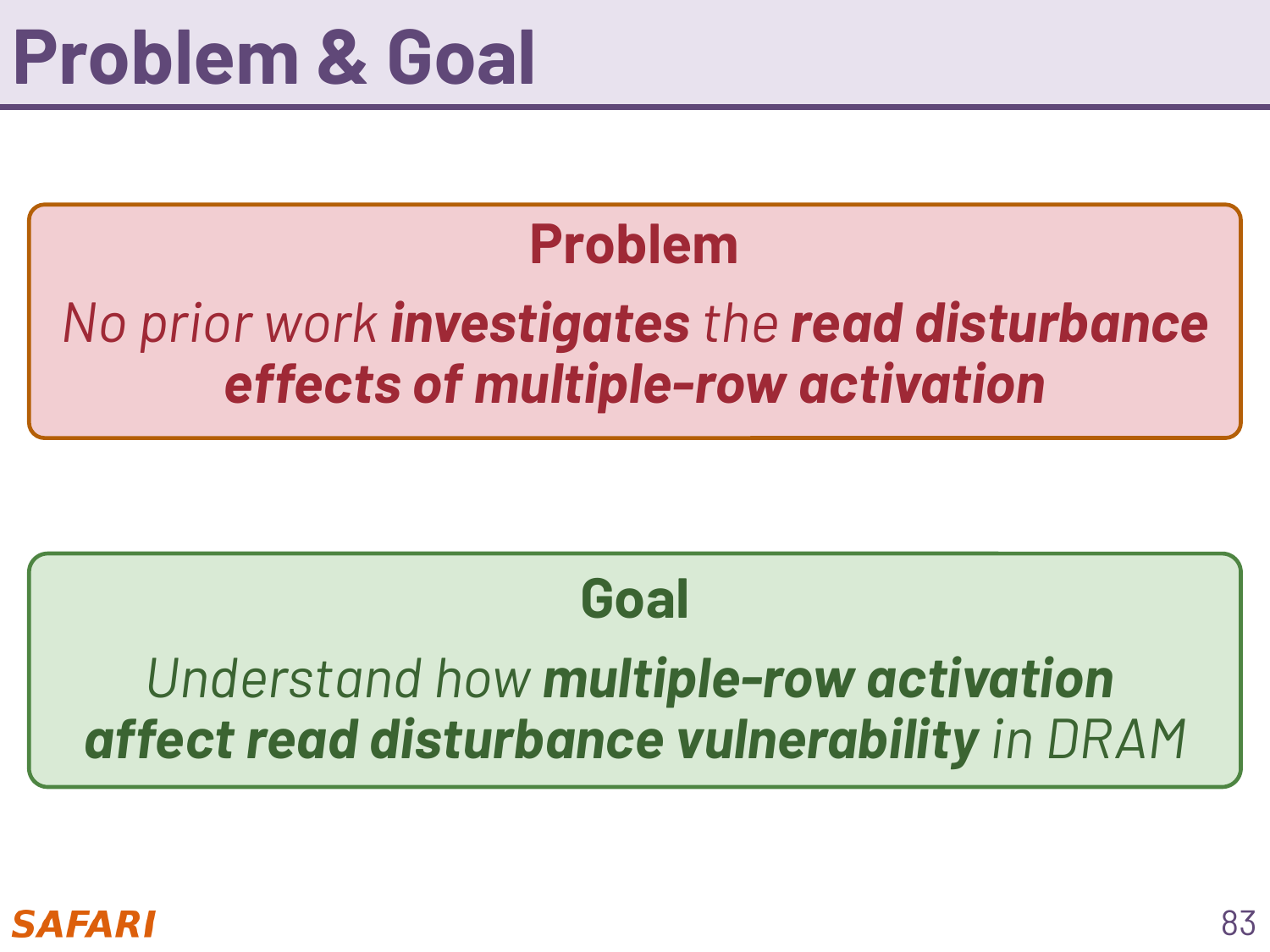

# Problem & Goal
Problem
No prior work investigates the read disturbance effects of multiple-row activation
Goal

Understand how multiple-row activation
affect read disturbance vulnerability in DRAM